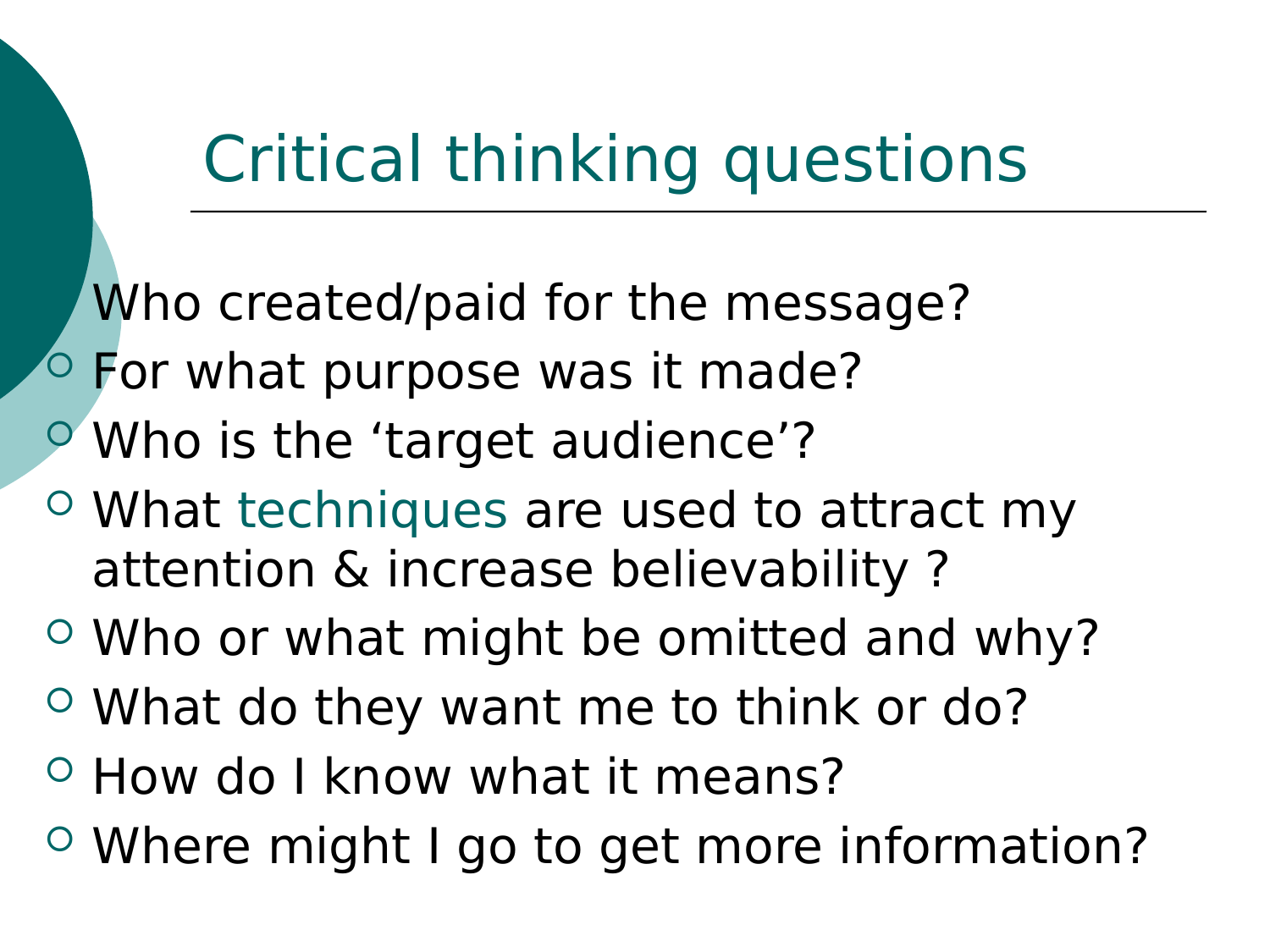

# Critical thinking questions
Who created/paid for the message?
For what purpose was it made?
Who is the ‘target audience’?
What techniques are used to attract my attention & increase believability ?
Who or what might be omitted and why?
What do they want me to think or do?
How do I know what it means?
Where might I go to get more information?